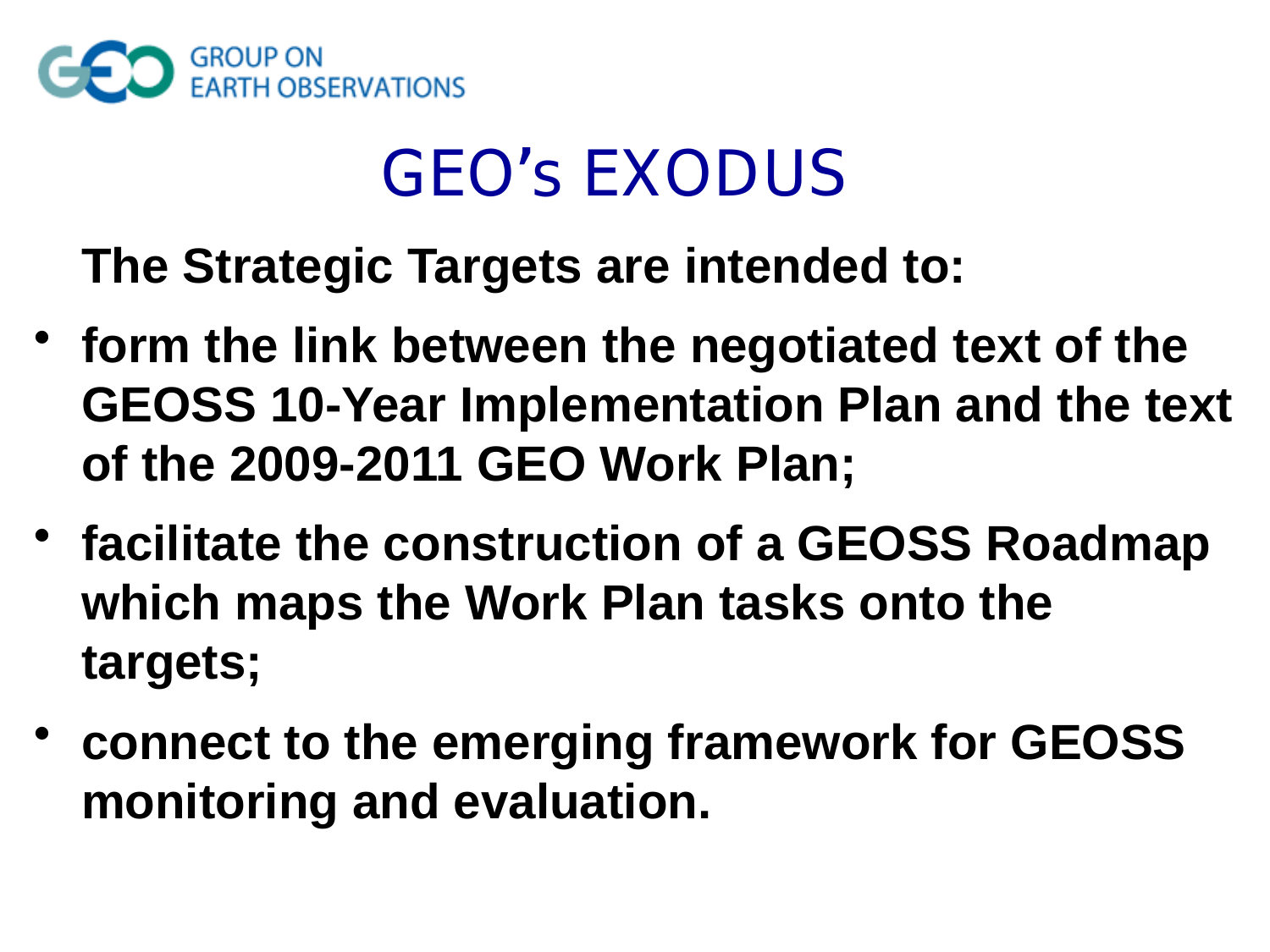

GEO’s EXODUS
	The Strategic Targets are intended to:
form the link between the negotiated text of the GEOSS 10-Year Implementation Plan and the text of the 2009-2011 GEO Work Plan;
facilitate the construction of a GEOSS Roadmap which maps the Work Plan tasks onto the targets;
connect to the emerging framework for GEOSS monitoring and evaluation.